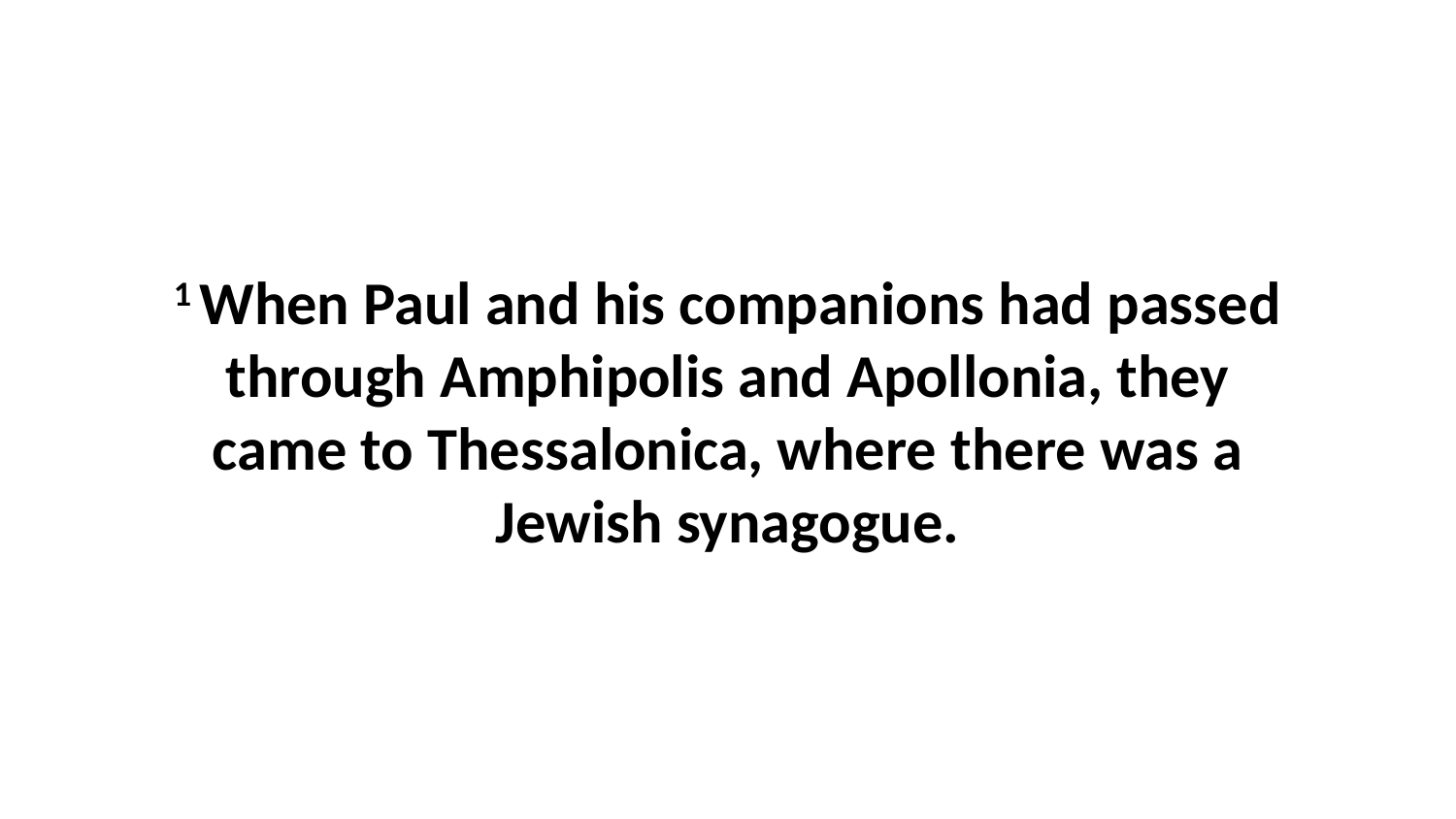

1 When Paul and his companions had passed through Amphipolis and Apollonia, they came to Thessalonica, where there was a Jewish synagogue.